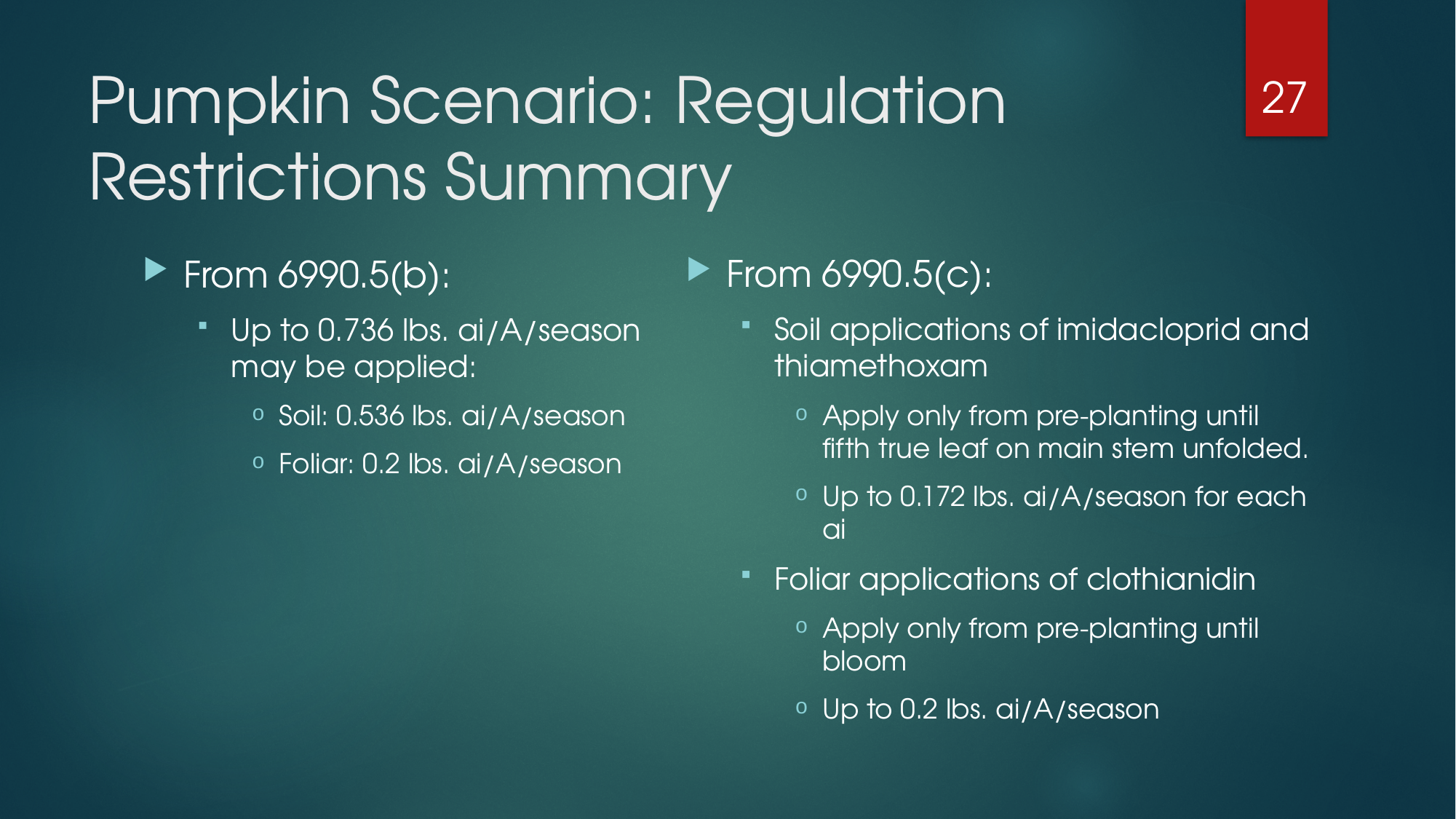

27
# Pumpkin Scenario: Regulation Restrictions Summary
From 6990.5(c):
Soil applications of imidacloprid and thiamethoxam
Apply only from pre-planting until fifth true leaf on main stem unfolded.
Up to 0.172 lbs. ai/A/season for each ai
Foliar applications of clothianidin
Apply only from pre-planting until bloom
Up to 0.2 lbs. ai/A/season
From 6990.5(b):
Up to 0.736 lbs. ai/A/season may be applied:
Soil: 0.536 lbs. ai/A/season
Foliar: 0.2 lbs. ai/A/season